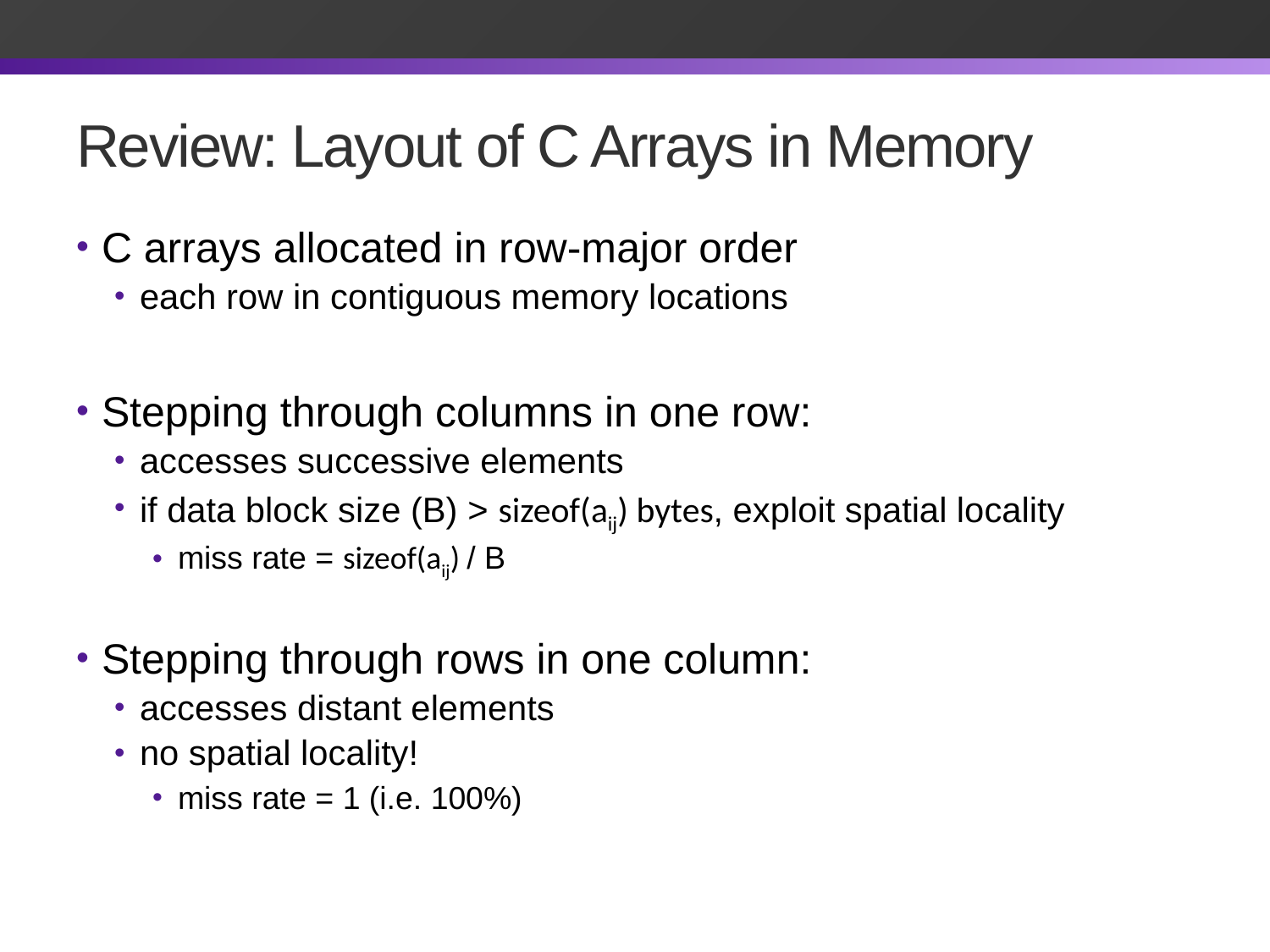

# Review: Layout of C Arrays in Memory
C arrays allocated in row-major order
each row in contiguous memory locations

Stepping through columns in one row:
accesses successive elements
if data block size (B) > sizeof(aij) bytes, exploit spatial locality
miss rate = sizeof(aij) / B

Stepping through rows in one column:
accesses distant elements
no spatial locality!
miss rate = 1 (i.e. 100%)